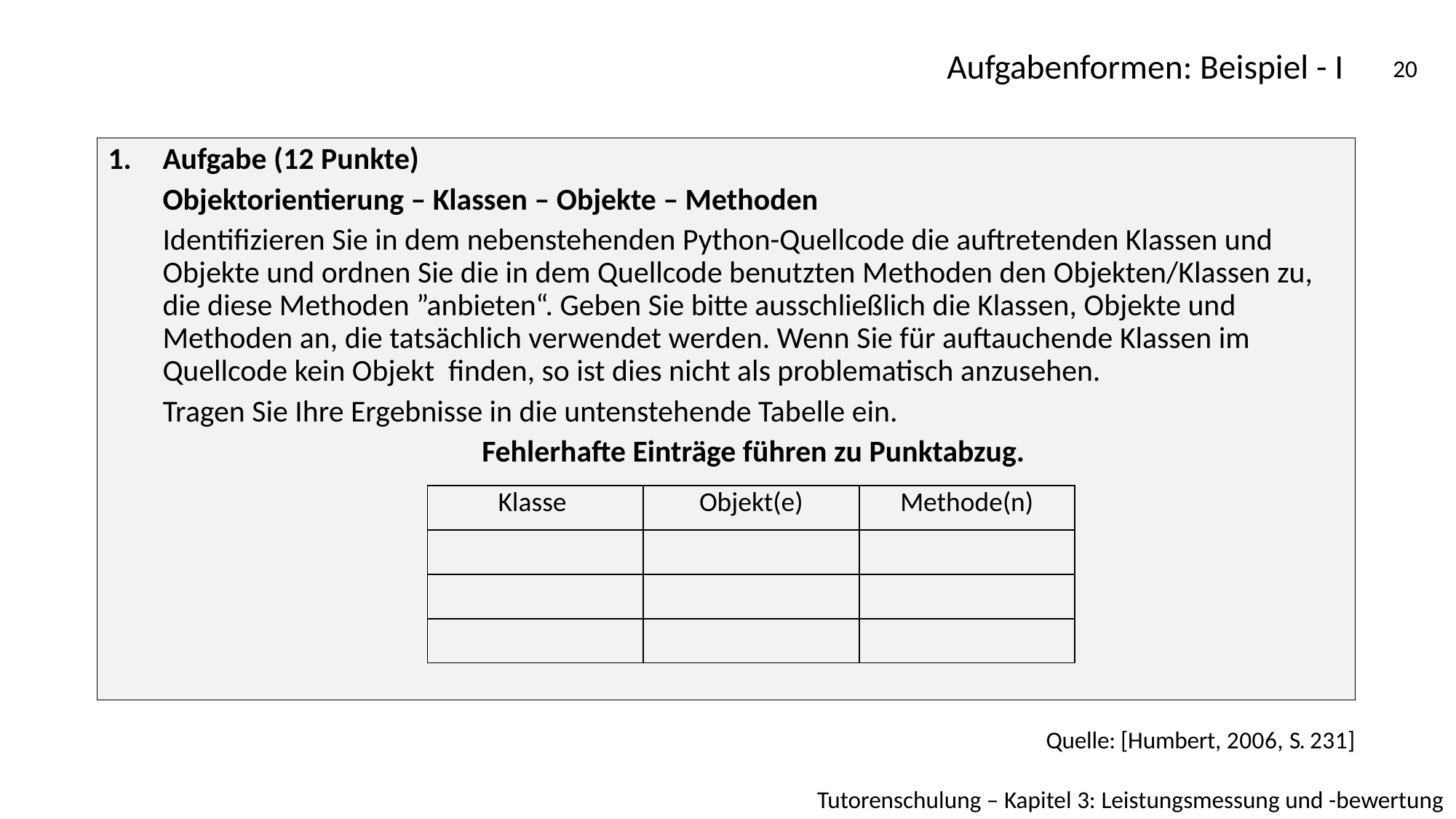

# Aufgabenformen: Beispiel - I
20
Aufgabe (12 Punkte)
Objektorientierung – Klassen – Objekte – Methoden
Identifizieren Sie in dem nebenstehenden Python-Quellcode die auftretenden Klassen und Objekte und ordnen Sie die in dem Quellcode benutzten Methoden den Objekten/Klassen zu, die diese Methoden ”anbieten“. Geben Sie bitte ausschließlich die Klassen, Objekte und Methoden an, die tatsächlich verwendet werden. Wenn Sie für auftauchende Klassen im Quellcode kein Objekt  finden, so ist dies nicht als problematisch anzusehen.
Tragen Sie Ihre Ergebnisse in die untenstehende Tabelle ein.
Fehlerhafte Einträge führen zu Punktabzug.

| Klasse | Objekt(e) | Methode(n) |
| --- | --- | --- |
|  |  |  |
|  |  |  |
|  |  |  |
Quelle: [Humbert, 2006, S. 231]